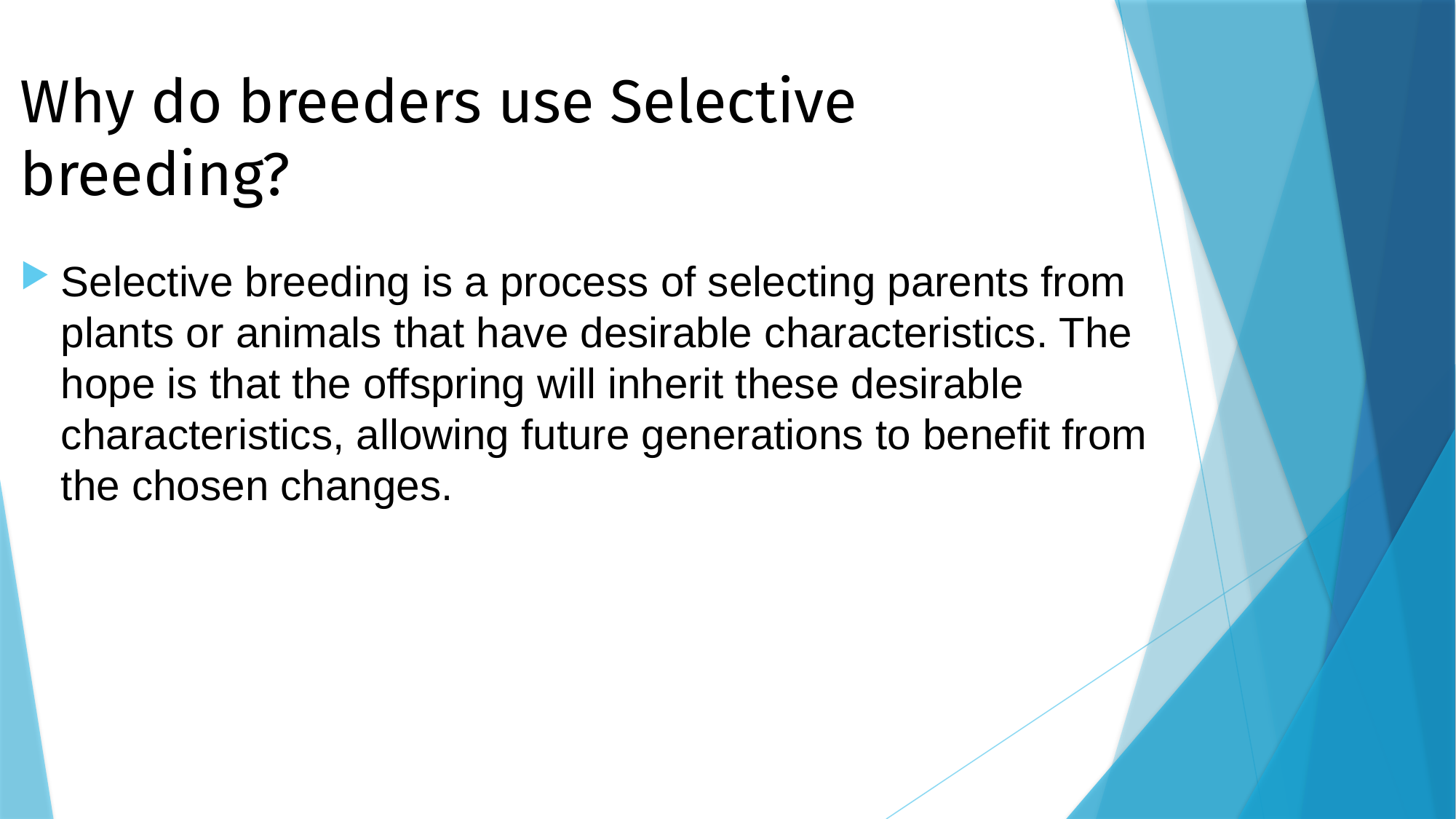

# Why do breeders use Selective breeding?
Selective breeding is a process of selecting parents from plants or animals that have desirable characteristics. The hope is that the offspring will inherit these desirable characteristics, allowing future generations to benefit from the chosen changes.